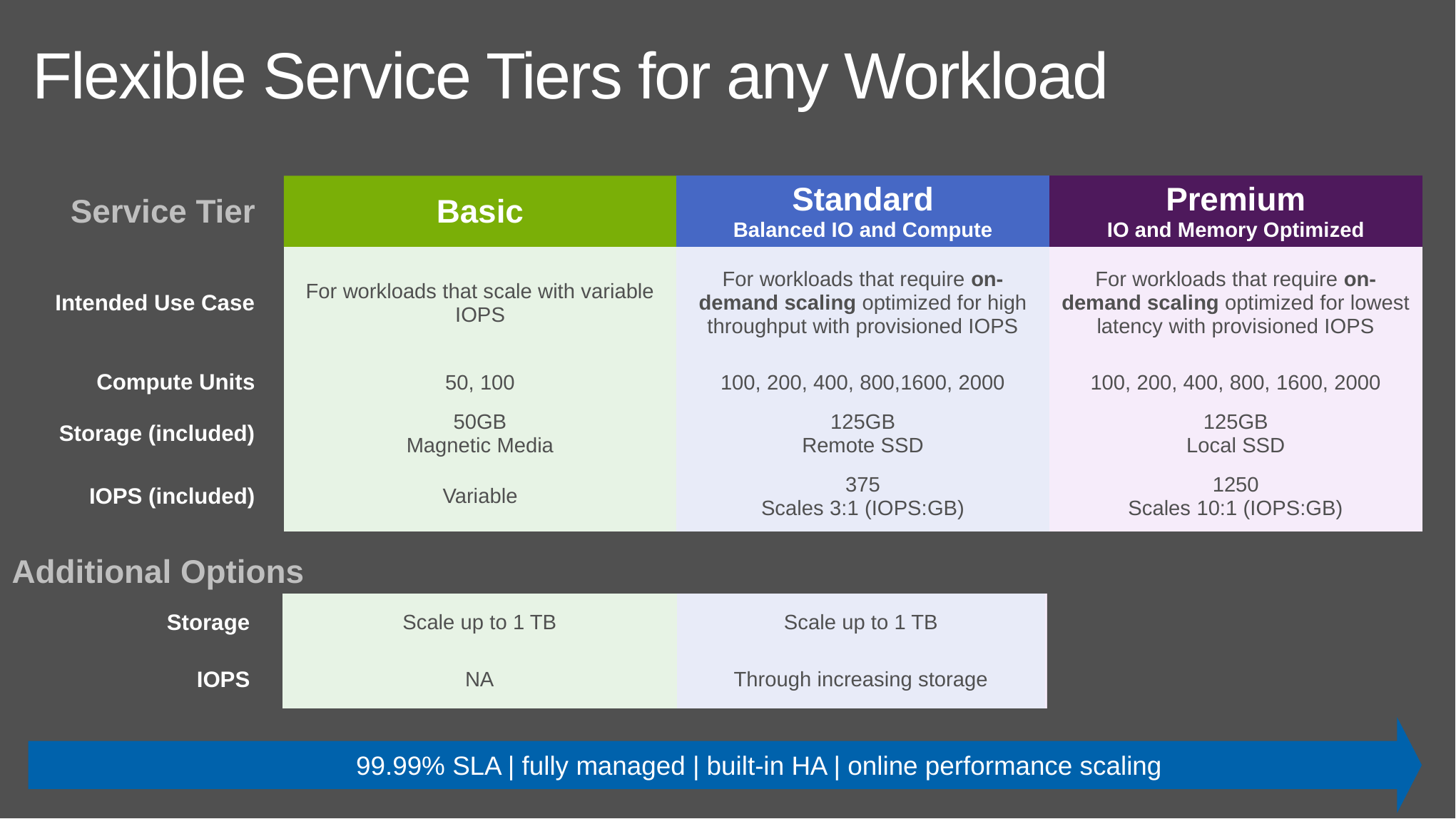

# Flexible Service Tiers for any Workload
| Service Tier |  | Basic | Standard Balanced IO and Compute | Premium IO and Memory Optimized |
| --- | --- | --- | --- | --- |
| Intended Use Case |  | For workloads that scale with variable IOPS | For workloads that require on-demand scaling optimized for high throughput with provisioned IOPS | For workloads that require on-demand scaling optimized for lowest latency with provisioned IOPS |
| Compute Units |  | 50, 100 | 100, 200, 400, 800,1600, 2000 | 100, 200, 400, 800, 1600, 2000 |
| Storage (included) |  | 50GB Magnetic Media | 125GB Remote SSD | 125GB Local SSD |
| IOPS (included) |  | Variable | 375 Scales 3:1 (IOPS:GB) | 1250 Scales 10:1 (IOPS:GB) |
Additional Options
| Storage |  | Scale up to 1 TB | Scale up to 1 TB | TBD |
| --- | --- | --- | --- | --- |
| IOPS |  | NA | Through increasing storage | Provisioned Directly |

99.99% SLA | fully managed | built-in HA | online performance scaling